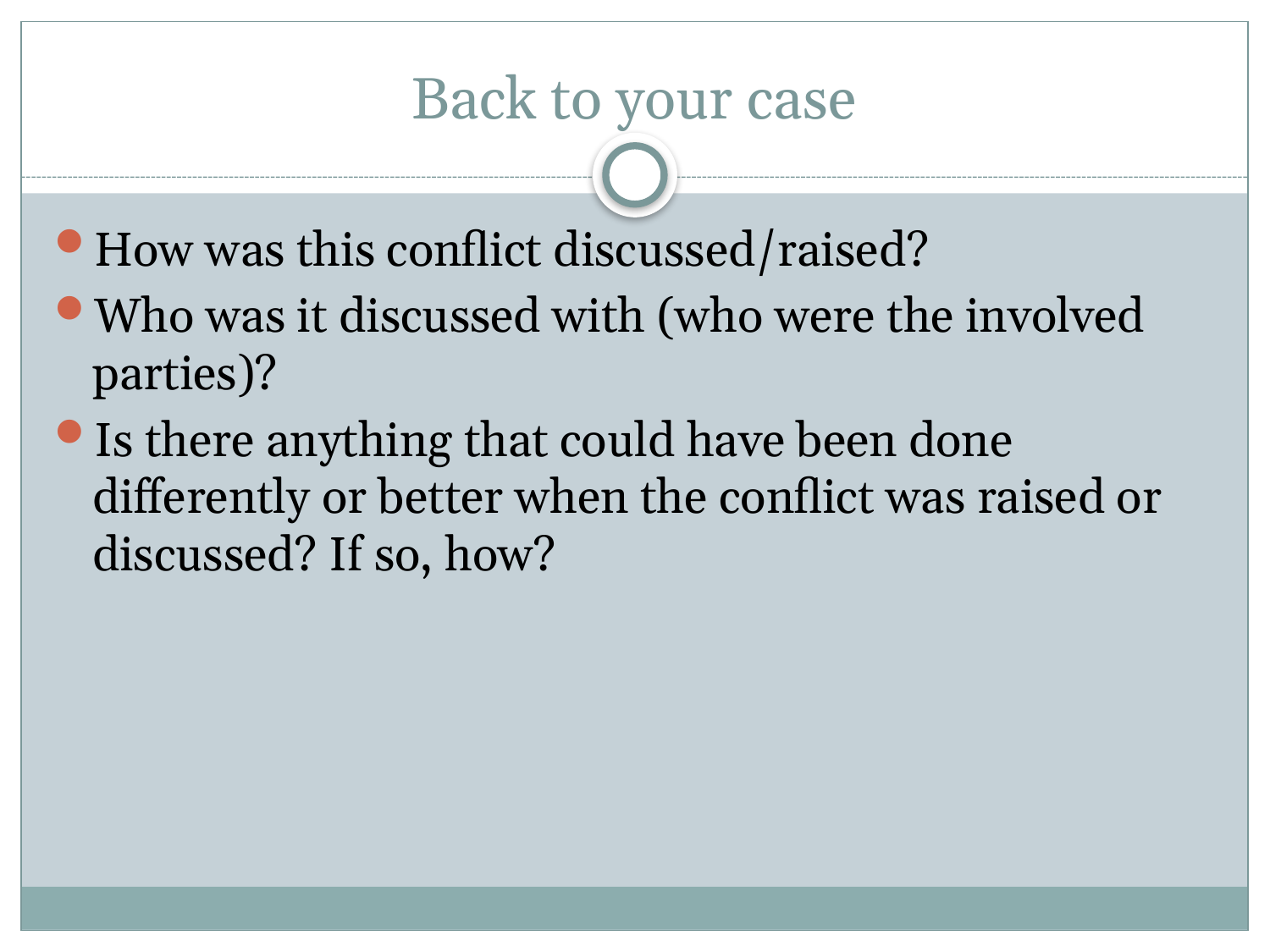

# Back to your case
How was this conflict discussed/raised?
Who was it discussed with (who were the involved parties)?
Is there anything that could have been done differently or better when the conflict was raised or discussed? If so, how?